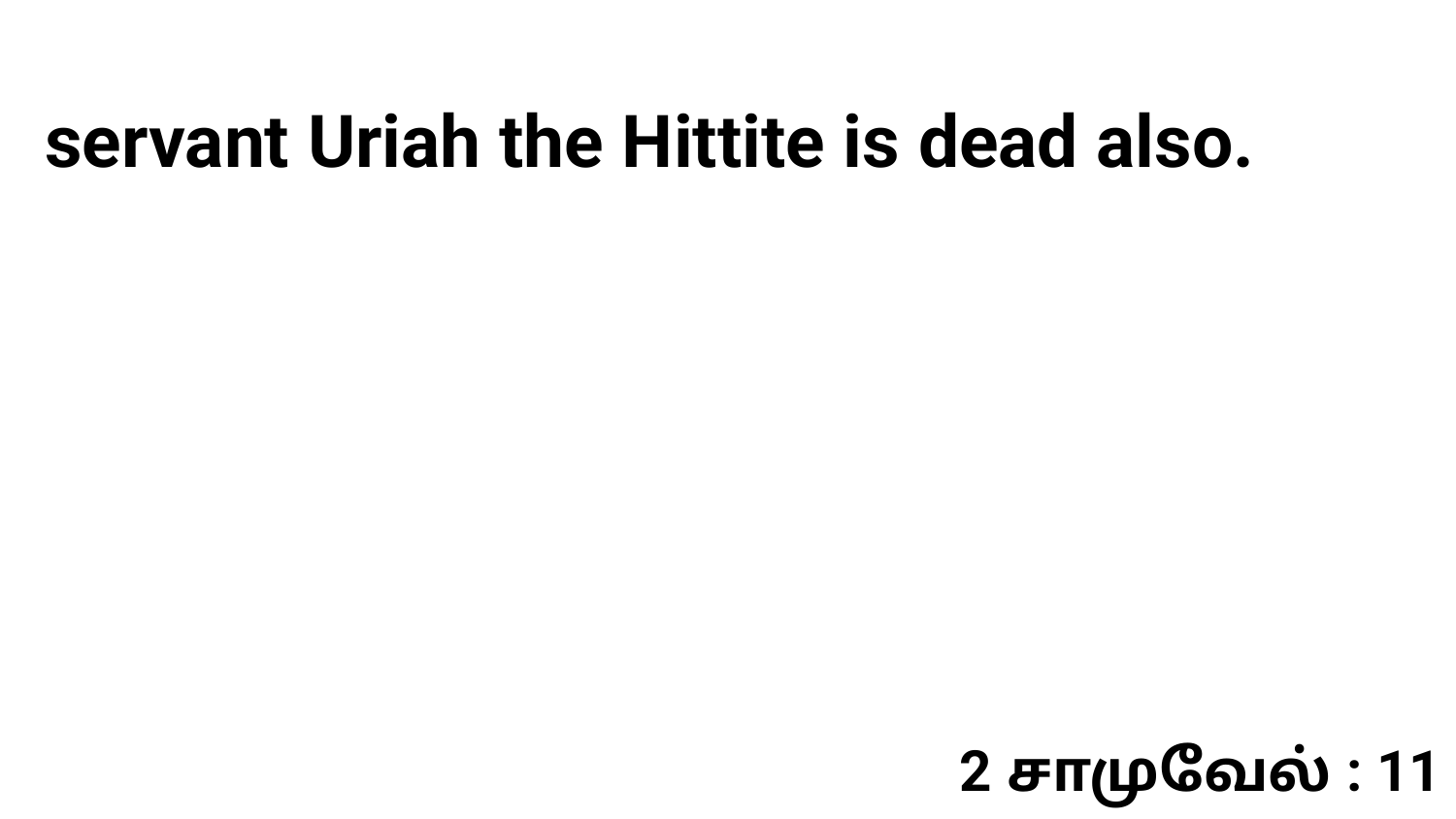

servant Uriah the Hittite is dead also.
2 சாமுவேல் : 11